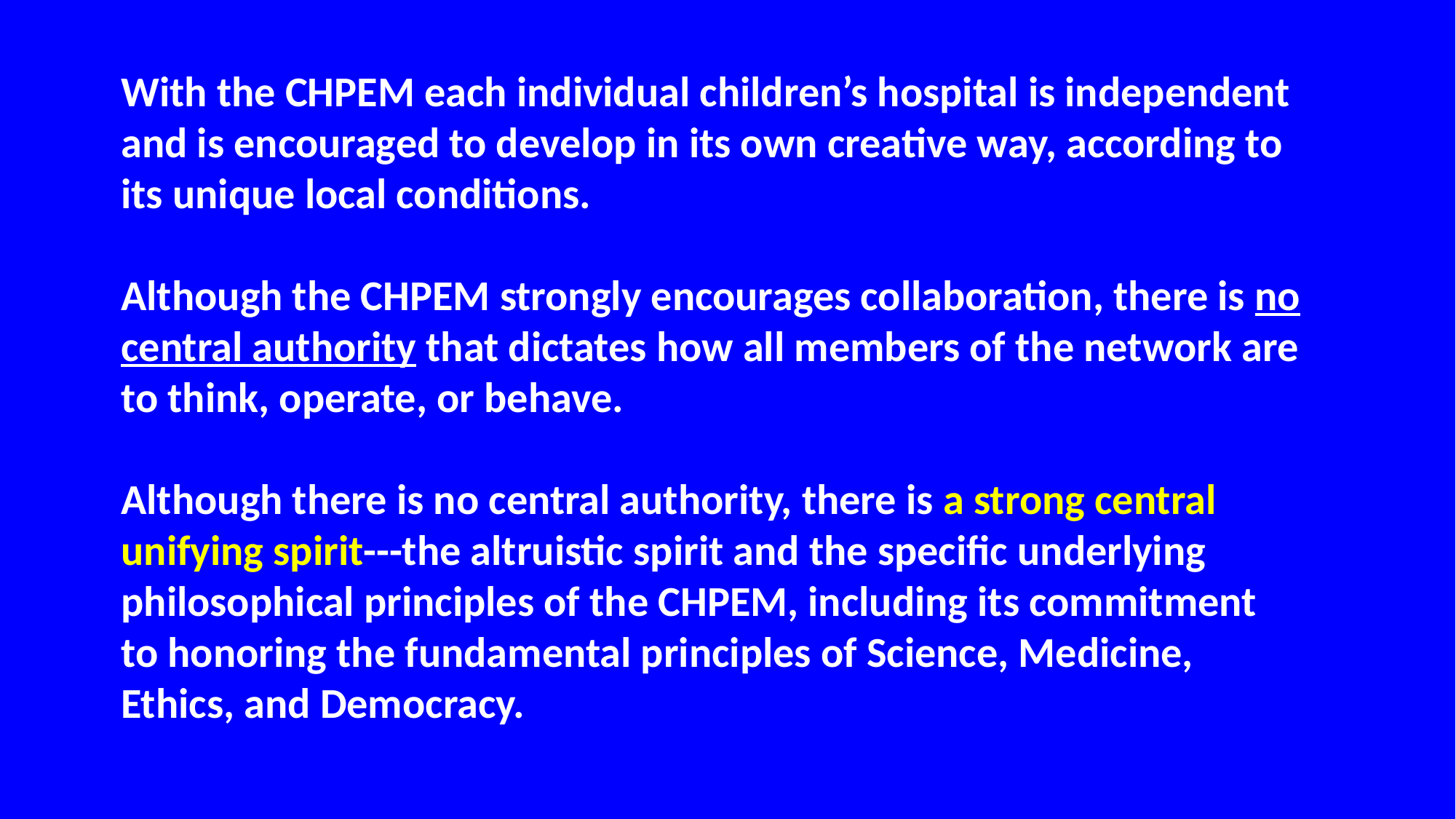

With the CHPEM each individual children’s hospital is independent and is encouraged to develop in its own creative way, according to its unique local conditions.

Although the CHPEM strongly encourages collaboration, there is no central authority that dictates how all members of the network are to think, operate, or behave.

Although there is no central authority, there is a strong central unifying spirit---the altruistic spirit and the specific underlying philosophical principles of the CHPEM, including its commitment to honoring the fundamental principles of Science, Medicine, Ethics, and Democracy.